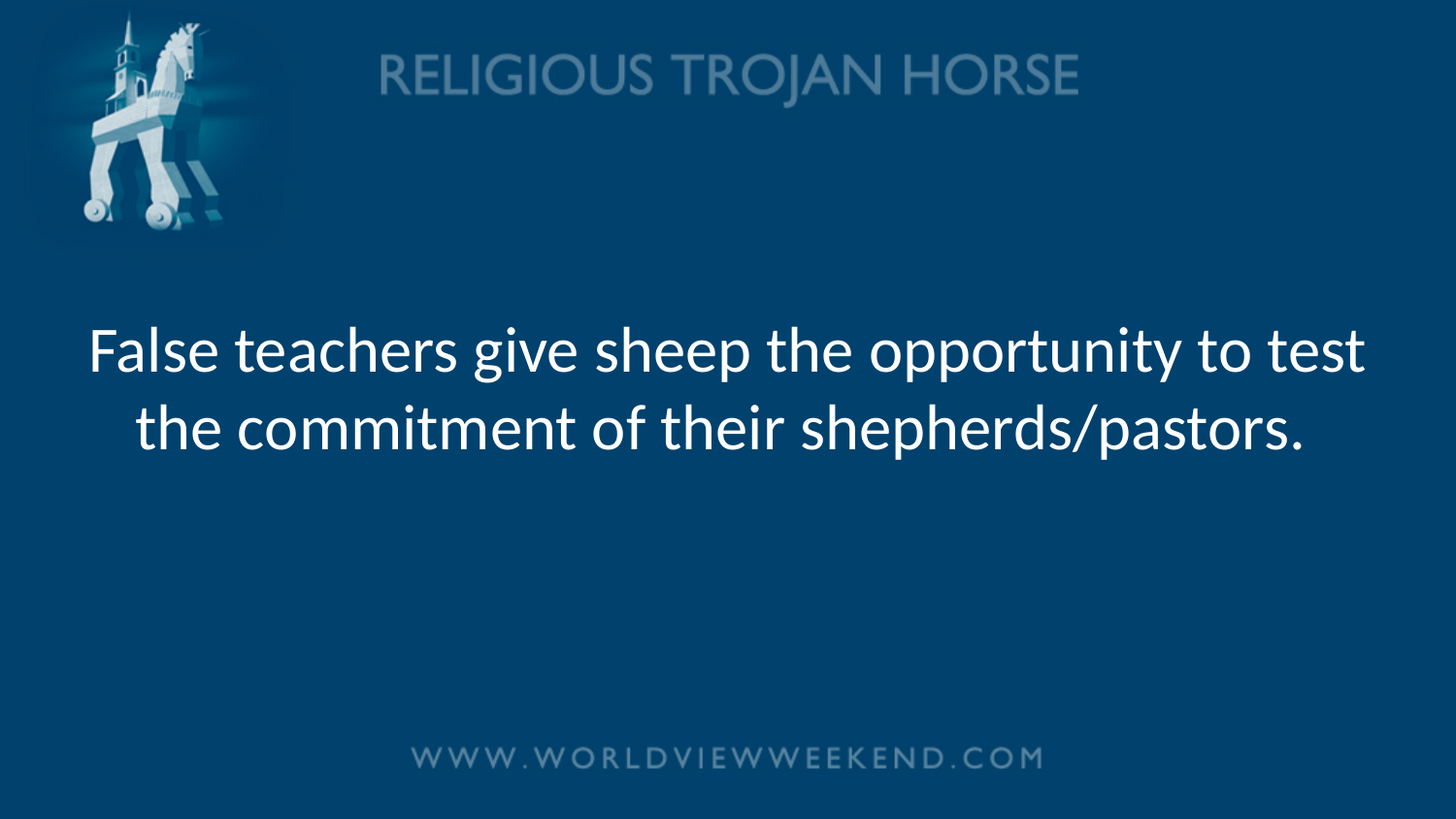

# False teachers give sheep the opportunity to test the commitment of their shepherds/pastors.